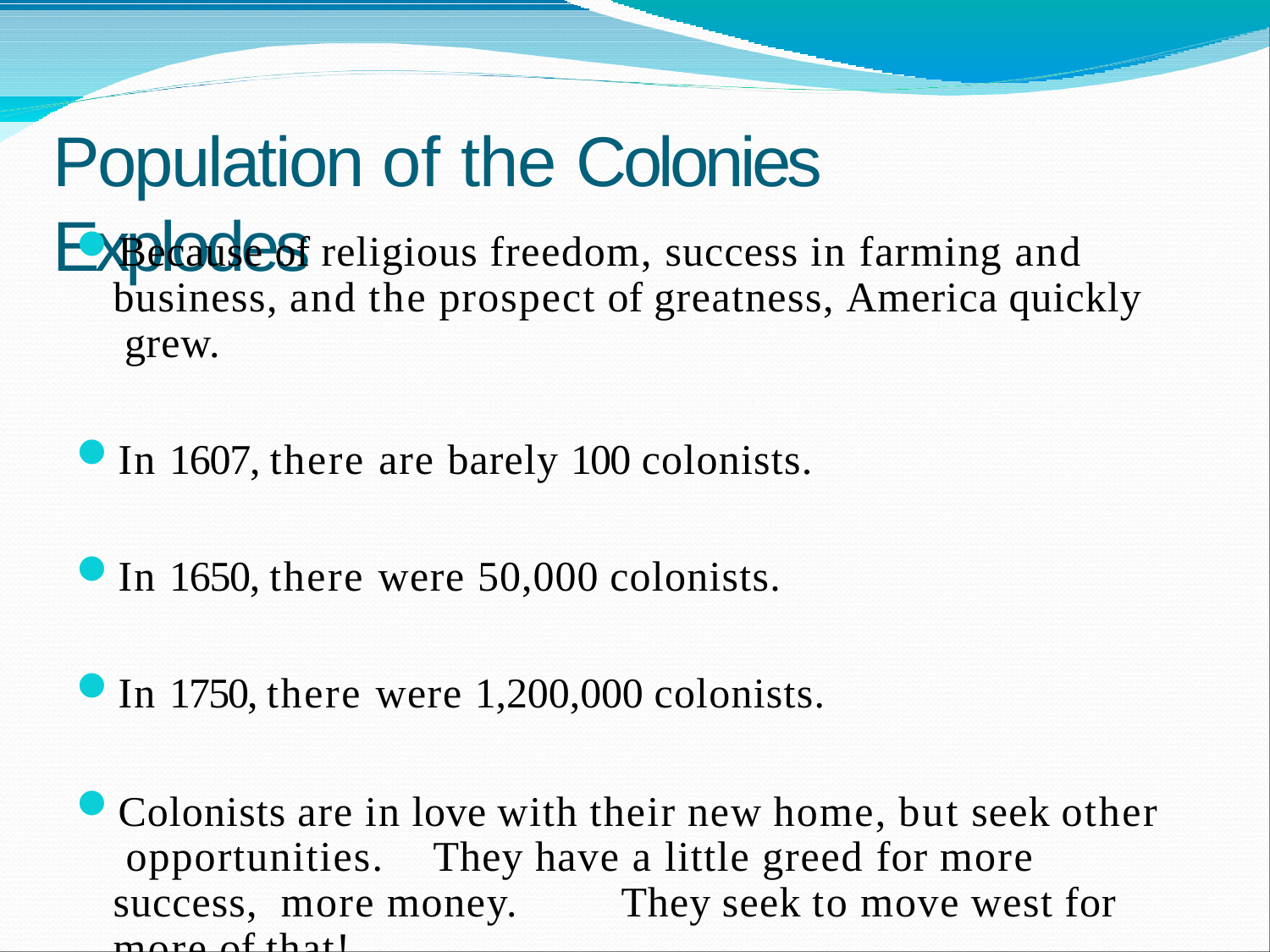

# Population of the Colonies Explodes
Because of religious freedom, success in farming and  business, and the prospect of greatness, America quickly  grew.

In 1607, there are barely 100 colonists.

In 1650, there were 50,000 colonists.

In 1750, there were 1,200,000 colonists.

Colonists are in love with their new home, but seek other  opportunities.		They have a little greed for more success,  more money.	They seek to move west for more of that!